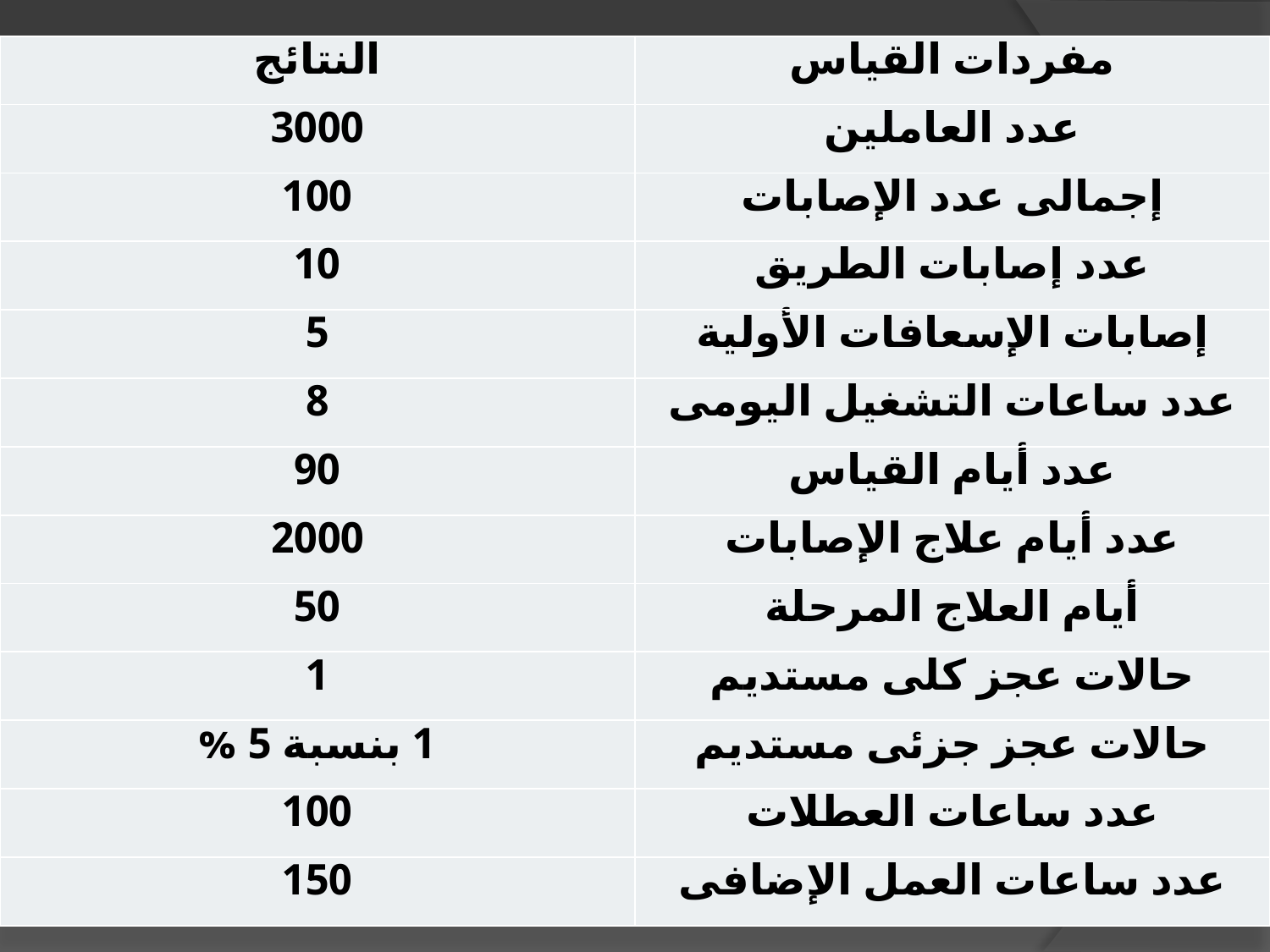

| النتائج | مفردات القياس |
| --- | --- |
| 3000 | عدد العاملين |
| 100 | إجمالى عدد الإصابات |
| 10 | عدد إصابات الطريق |
| 5 | إصابات الإسعافات الأولية |
| 8 | عدد ساعات التشغيل اليومى |
| 90 | عدد أيام القياس |
| 2000 | عدد أيام علاج الإصابات |
| 50 | أيام العلاج المرحلة |
| 1 | حالات عجز كلى مستديم |
| 1 بنسبة 5 % | حالات عجز جزئى مستديم |
| 100 | عدد ساعات العطلات |
| 150 | عدد ساعات العمل الإضافى |